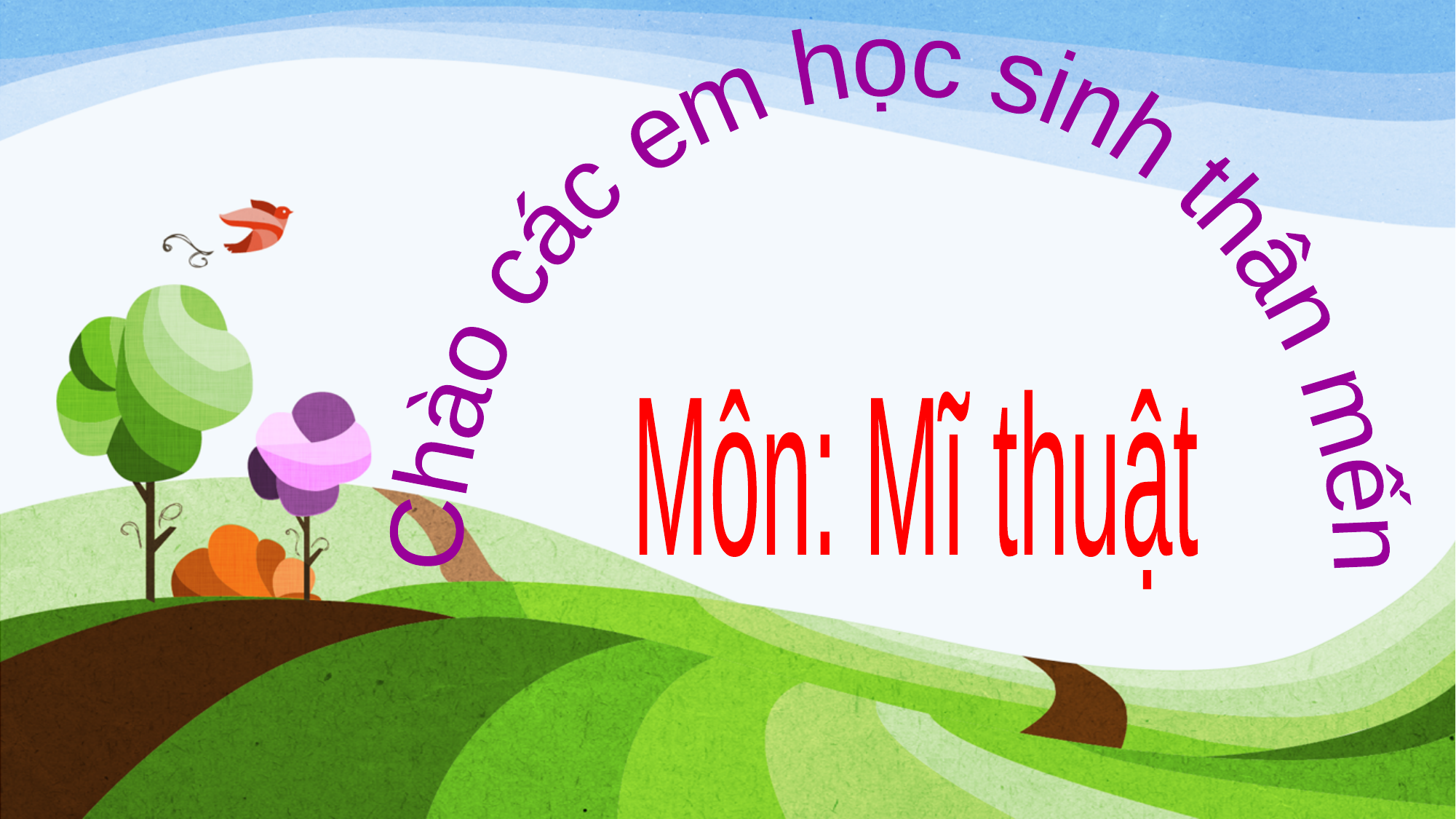

Chào các em học sinh thân mến
Môn: Mĩ thuật